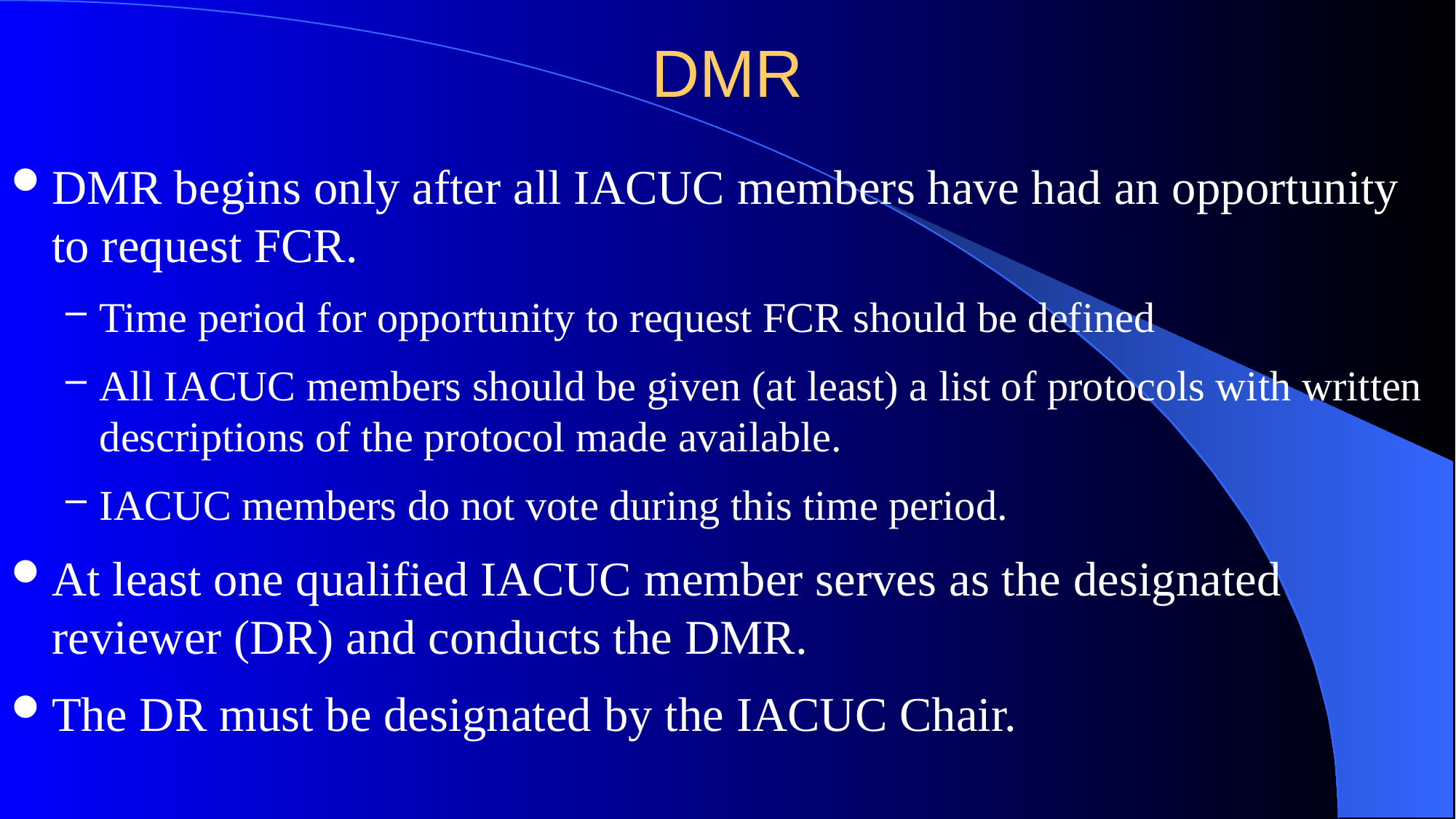

# DMR
DMR begins only after all IACUC members have had an opportunity to request FCR.
Time period for opportunity to request FCR should be defined
All IACUC members should be given (at least) a list of protocols with written descriptions of the protocol made available.
IACUC members do not vote during this time period.
At least one qualified IACUC member serves as the designated reviewer (DR) and conducts the DMR.
The DR must be designated by the IACUC Chair.